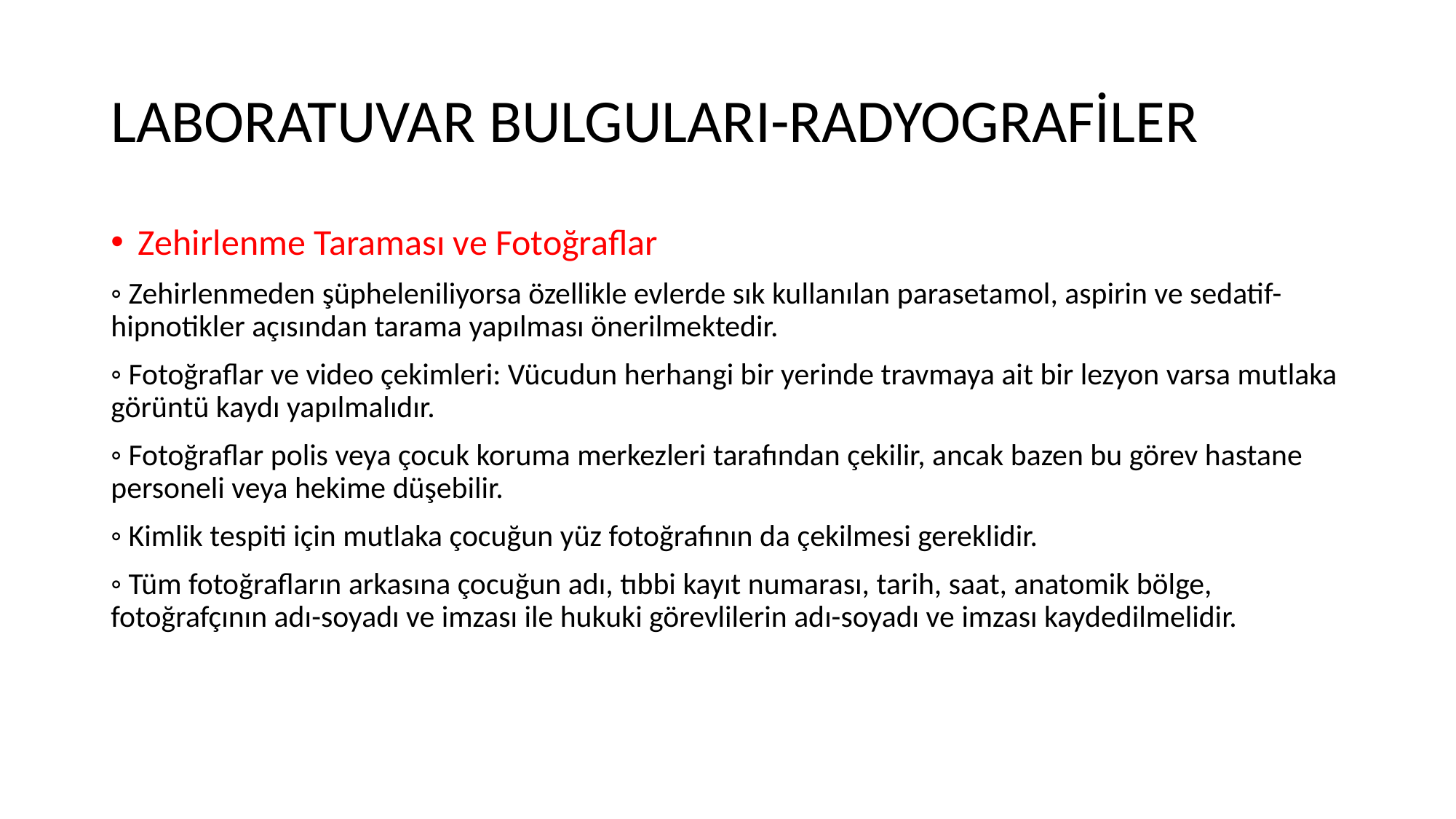

# LABORATUVAR BULGULARI-RADYOGRAFİLER
Zehirlenme Taraması ve Fotoğraflar
◦ Zehirlenmeden şüpheleniliyorsa özellikle evlerde sık kullanılan parasetamol, aspirin ve sedatif-hipnotikler açısından tarama yapılması önerilmektedir.
◦ Fotoğraflar ve video çekimleri: Vücudun herhangi bir yerinde travmaya ait bir lezyon varsa mutlaka görüntü kaydı yapılmalıdır.
◦ Fotoğraflar polis veya çocuk koruma merkezleri tarafından çekilir, ancak bazen bu görev hastane personeli veya hekime düşebilir.
◦ Kimlik tespiti için mutlaka çocuğun yüz fotoğrafının da çekilmesi gereklidir.
◦ Tüm fotoğrafların arkasına çocuğun adı, tıbbi kayıt numarası, tarih, saat, anatomik bölge, fotoğrafçının adı-soyadı ve imzası ile hukuki görevlilerin adı-soyadı ve imzası kaydedilmelidir.